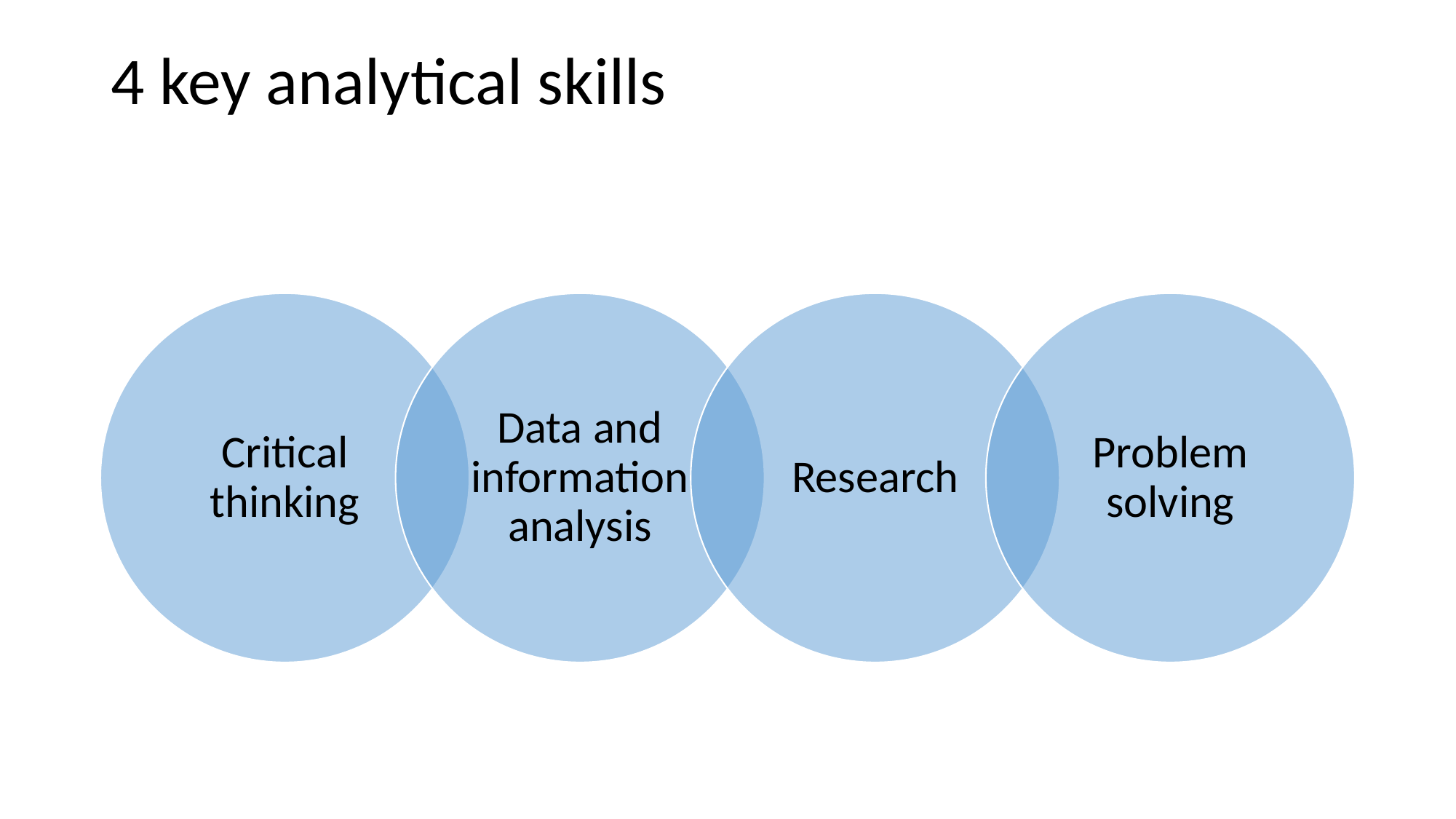

# 4 key analytical skills
Critical thinking
Data and information analysis
Research
Problem solving